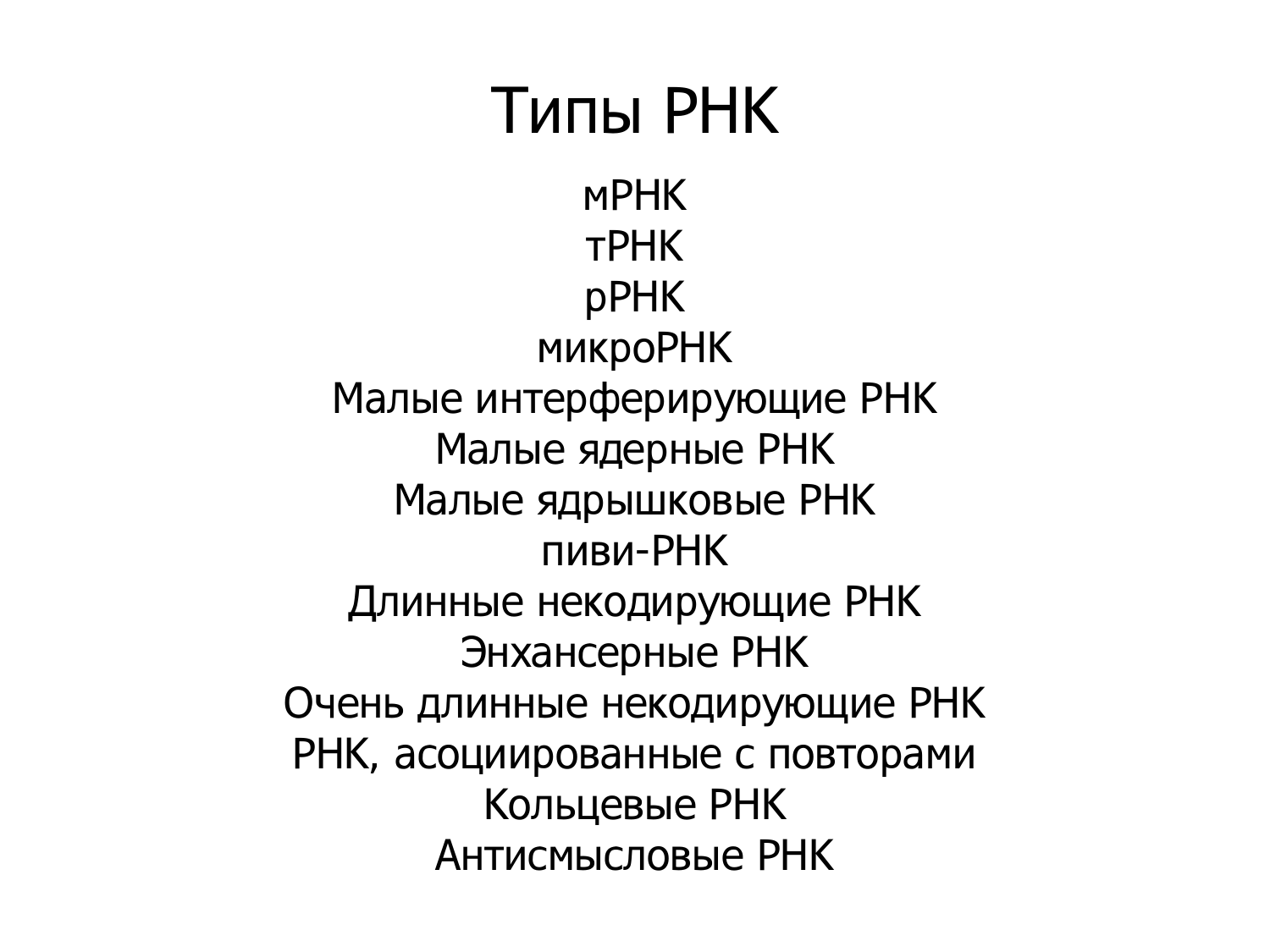

Типы РНК
мРНК
тРНК
рРНК
микроРНК
Малые интерферирующие РНК
Малые ядерные РНК
Малые ядрышковые РНК
пиви-РНК
Длинные некодирующие РНК
Энхансерные РНК
Очень длинные некодирующие РНК
РНК, асоциированные с повторами
Кольцевые РНК
Антисмысловые РНК